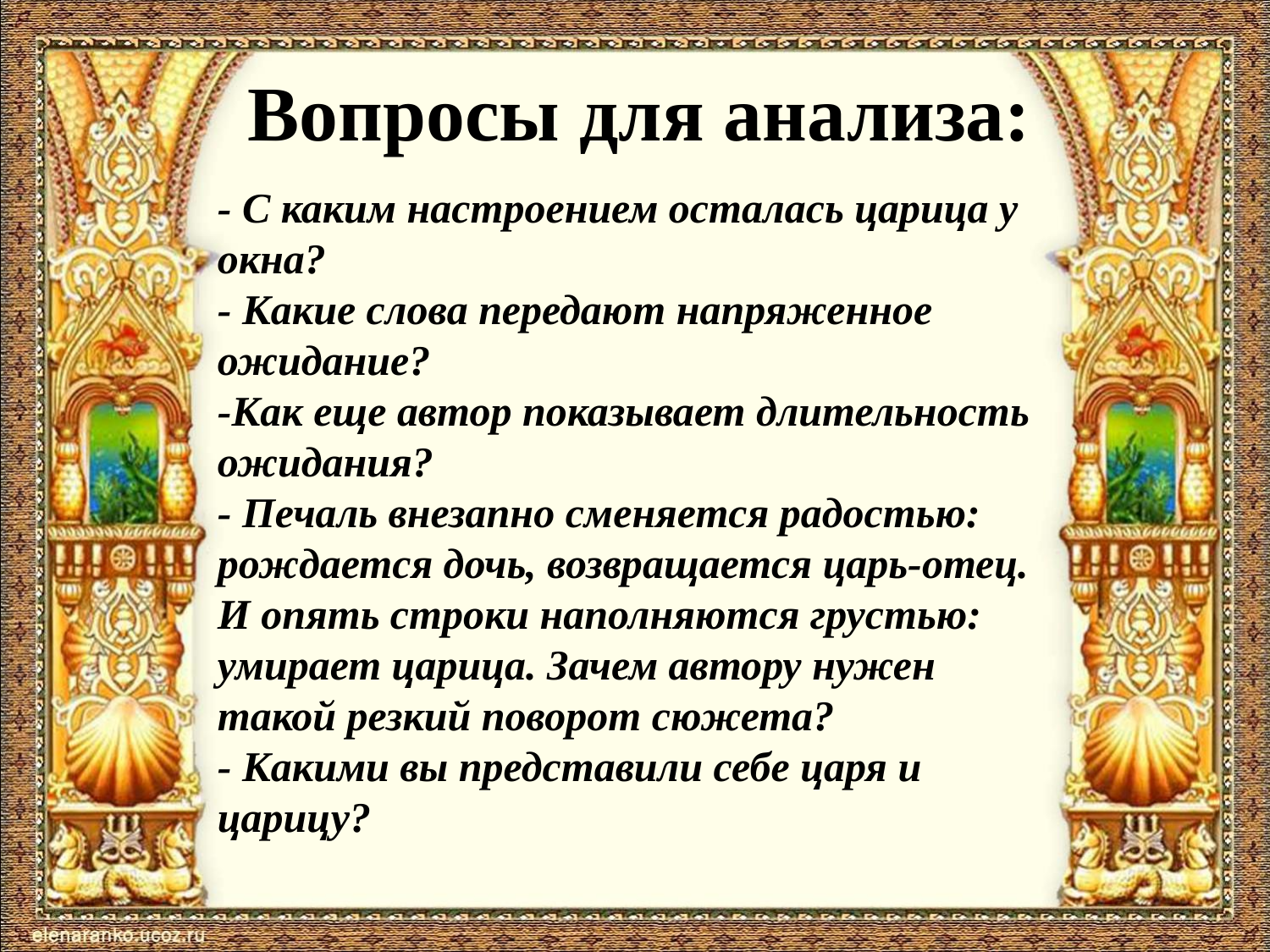

# Вопросы для анализа:
- С каким настроением осталась царица у окна?
- Какие слова передают напряженное ожидание?
-Как еще автор показывает длительность ожидания?
- Печаль внезапно сменяется радостью: рождается дочь, возвращается царь-отец. И опять строки наполняются грустью: умирает царица. Зачем автору нужен такой резкий поворот сюжета?
- Какими вы представили себе царя и царицу?